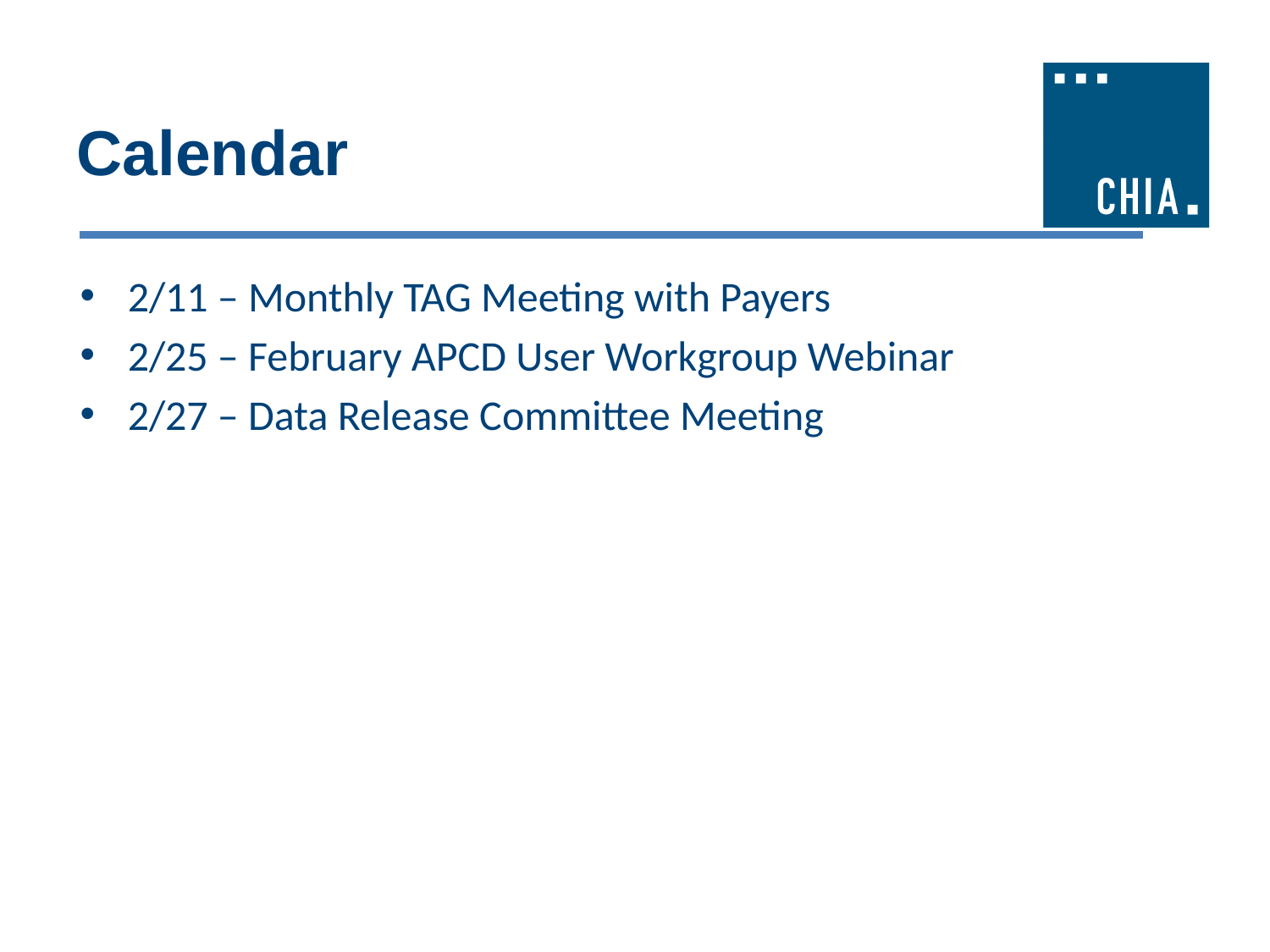

# Calendar
2/11 – Monthly TAG Meeting with Payers
2/25 – February APCD User Workgroup Webinar
2/27 – Data Release Committee Meeting